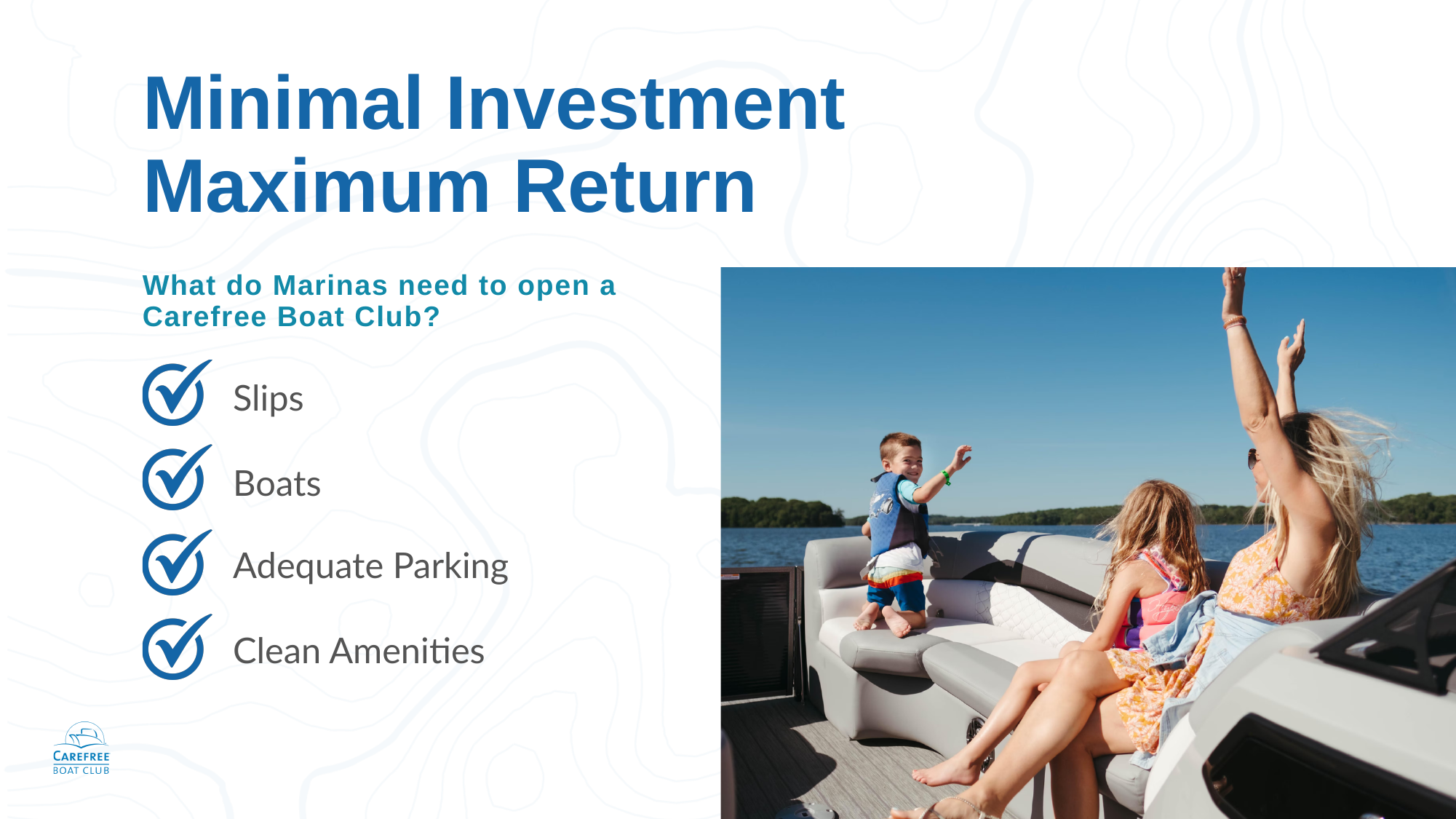

Minimal Investment
Maximum Return

What do Marinas need to open a Carefree Boat Club?

Slips

Boats

Adequate Parking

Clean Amenities